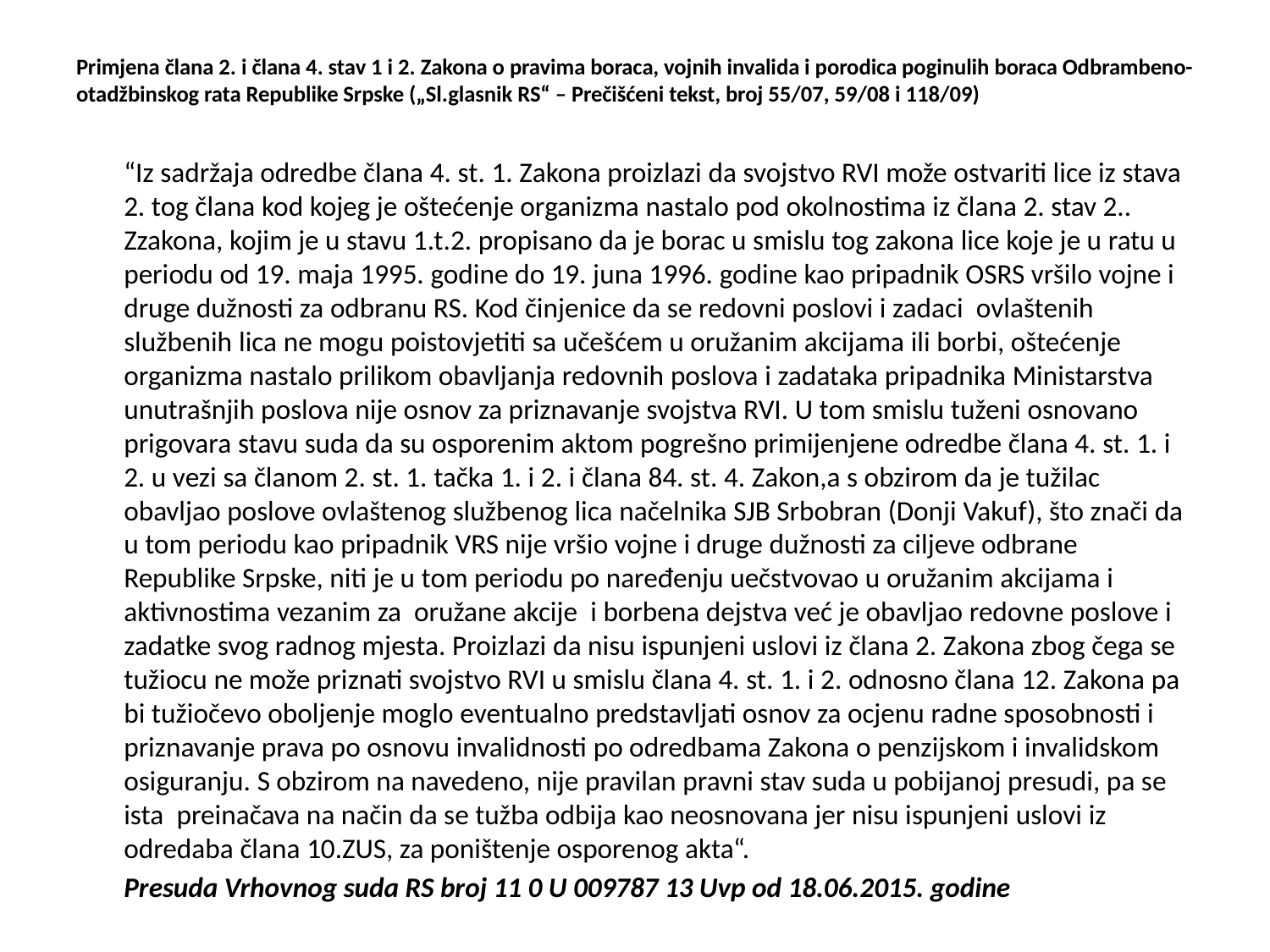

# Primjena člana 2. i člana 4. stav 1 i 2. Zakona o pravima boraca, vojnih invalida i porodica poginulih boraca Odbrambeno-otadžbinskog rata Republike Srpske („Sl.glasnik RS“ – Prečišćeni tekst, broj 55/07, 59/08 i 118/09)
	“Iz sadržaja odredbe člana 4. st. 1. Zakona proizlazi da svojstvo RVI može ostvariti lice iz stava 2. tog člana kod kojeg je oštećenje organizma nastalo pod okolnostima iz člana 2. stav 2.. Zzakona, kojim je u stavu 1.t.2. propisano da je borac u smislu tog zakona lice koje je u ratu u periodu od 19. maja 1995. godine do 19. juna 1996. godine kao pripadnik OSRS vršilo vojne i druge dužnosti za odbranu RS. Kod činjenice da se redovni poslovi i zadaci  ovlaštenih službenih lica ne mogu poistovjetiti sa učešćem u oružanim akcijama ili borbi, oštećenje organizma nastalo prilikom obavljanja redovnih poslova i zadataka pripadnika Ministarstva unutrašnjih poslova nije osnov za priznavanje svojstva RVI. U tom smislu tuženi osnovano prigovara stavu suda da su osporenim aktom pogrešno primijenjene odredbe člana 4. st. 1. i 2. u vezi sa članom 2. st. 1. tačka 1. i 2. i člana 84. st. 4. Zakon,a s obzirom da je tužilac obavljao poslove ovlaštenog službenog lica načelnika SJB Srbobran (Donji Vakuf), što znači da u tom periodu kao pripadnik VRS nije vršio vojne i druge dužnosti za ciljeve odbrane Republike Srpske, niti je u tom periodu po naređenju uečstvovao u oružanim akcijama i aktivnostima vezanim za  oružane akcije  i borbena dejstva već je obavljao redovne poslove i zadatke svog radnog mjesta. Proizlazi da nisu ispunjeni uslovi iz člana 2. Zakona zbog čega se tužiocu ne može priznati svojstvo RVI u smislu člana 4. st. 1. i 2. odnosno člana 12. Zakona pa bi tužiočevo oboljenje moglo eventualno predstavljati osnov za ocjenu radne sposobnosti i priznavanje prava po osnovu invalidnosti po odredbama Zakona o penzijskom i invalidskom osiguranju. S obzirom na navedeno, nije pravilan pravni stav suda u pobijanoj presudi, pa se ista  preinačava na način da se tužba odbija kao neosnovana jer nisu ispunjeni uslovi iz odredaba člana 10.ZUS, za poništenje osporenog akta“.
	Presuda Vrhovnog suda RS broj 11 0 U 009787 13 Uvp od 18.06.2015. godine